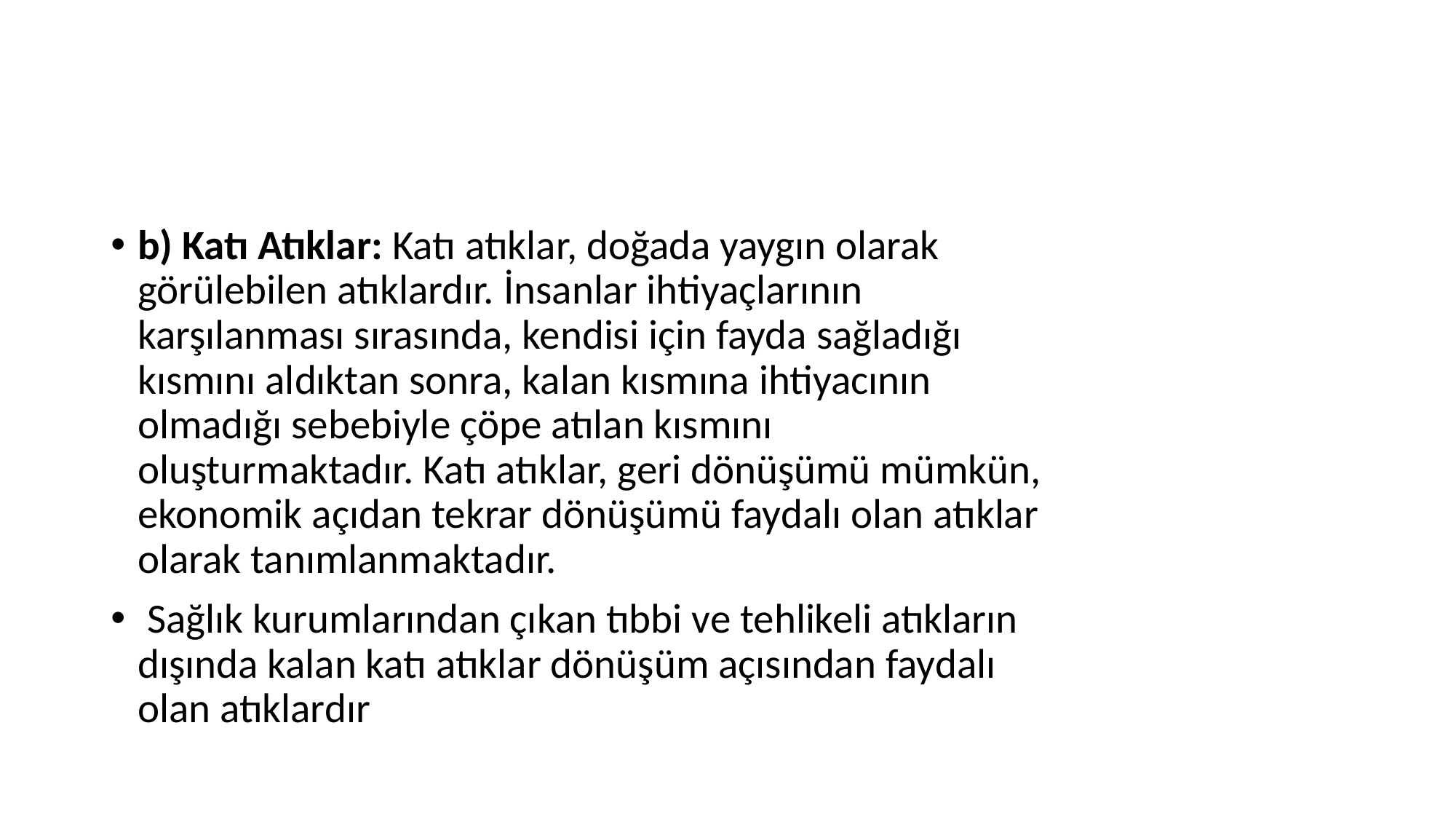

#
b) Katı Atıklar: Katı atıklar, doğada yaygın olarak görülebilen atıklardır. İnsanlar ihtiyaçlarının karşılanması sırasında, kendisi için fayda sağladığı kısmını aldıktan sonra, kalan kısmına ihtiyacının olmadığı sebebiyle çöpe atılan kısmını oluşturmaktadır. Katı atıklar, geri dönüşümü mümkün, ekonomik açıdan tekrar dönüşümü faydalı olan atıklar olarak tanımlanmaktadır.
 Sağlık kurumlarından çıkan tıbbi ve tehlikeli atıkların dışında kalan katı atıklar dönüşüm açısından faydalı olan atıklardır